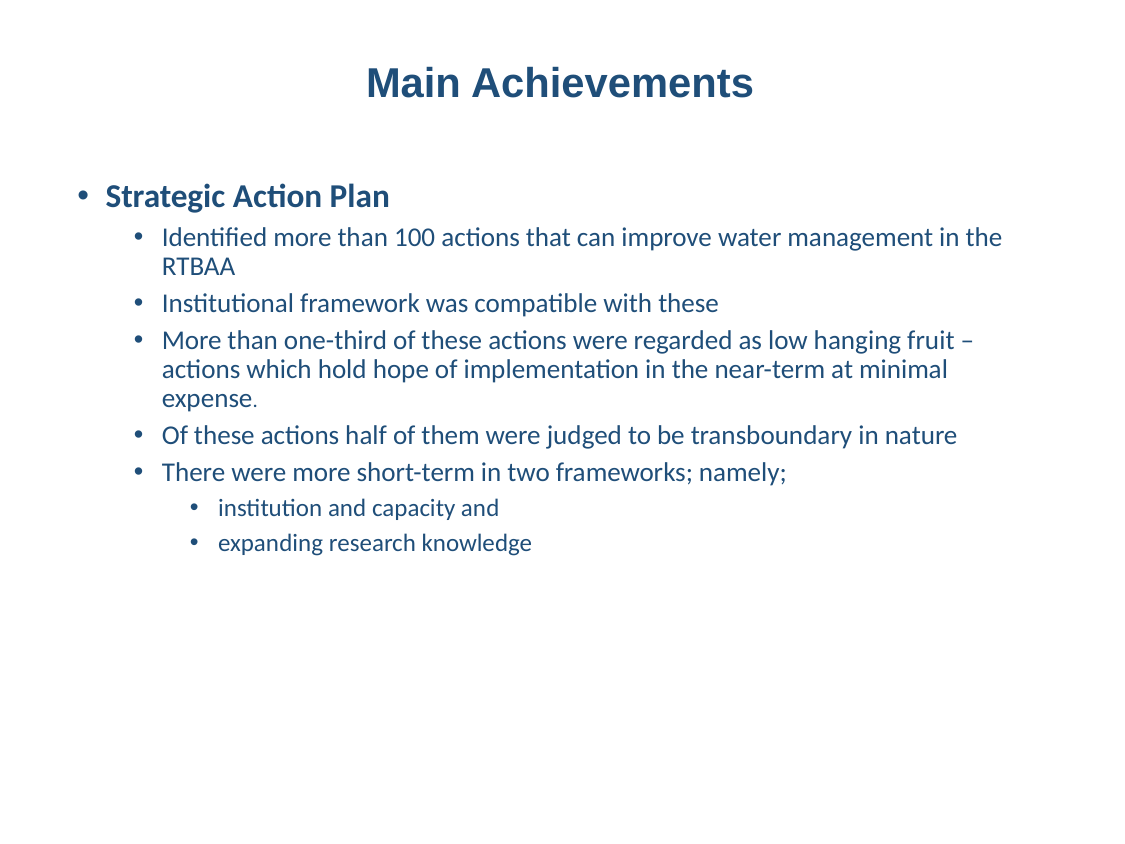

# Main Achievements
Strategic Action Plan
Identified more than 100 actions that can improve water management in the RTBAA
Institutional framework was compatible with these
More than one-third of these actions were regarded as low hanging fruit – actions which hold hope of implementation in the near-term at minimal expense.
Of these actions half of them were judged to be transboundary in nature
There were more short-term in two frameworks; namely;
institution and capacity and
expanding research knowledge